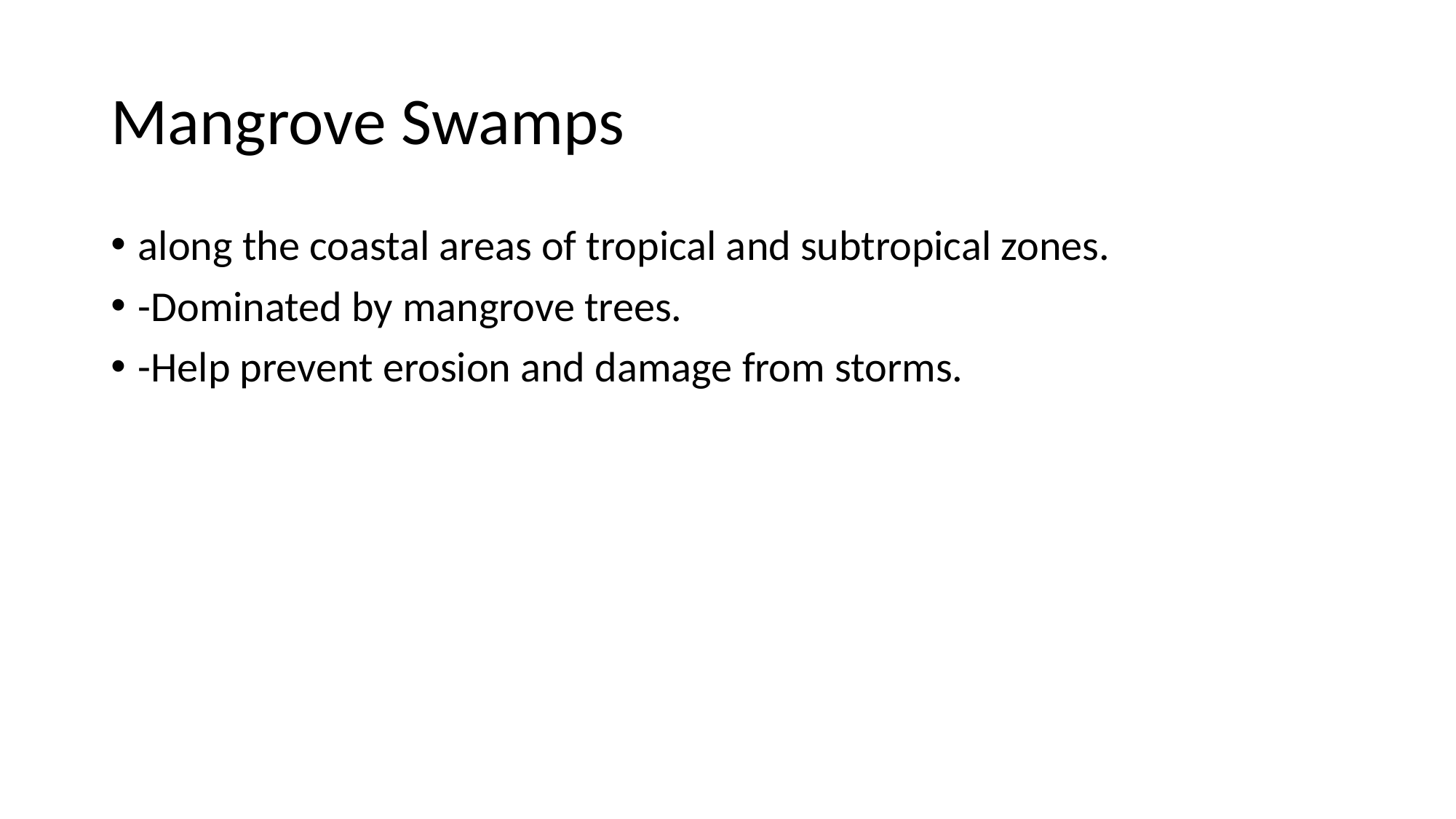

# Mangrove Swamps
along the coastal areas of tropical and subtropical zones.
-Dominated by mangrove trees.
-Help prevent erosion and damage from storms.